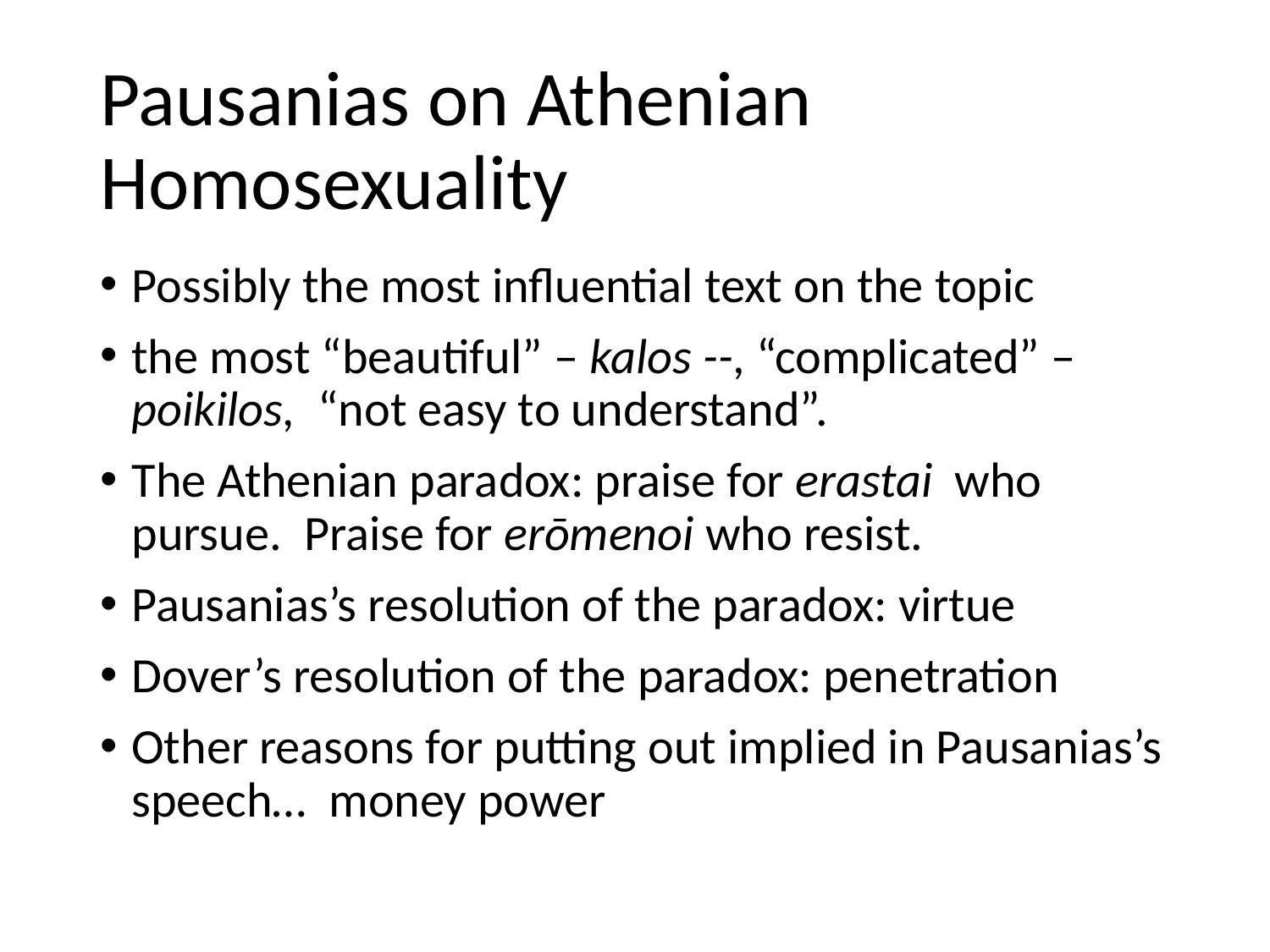

# Pausanias on Athenian Homosexuality
Possibly the most influential text on the topic
the most “beautiful” – kalos --, “complicated” – poikilos,  “not easy to understand”.
The Athenian paradox: praise for erastai  who pursue.  Praise for erōmenoi who resist.
Pausanias’s resolution of the paradox: virtue
Dover’s resolution of the paradox: penetration
Other reasons for putting out implied in Pausanias’s speech…  money power